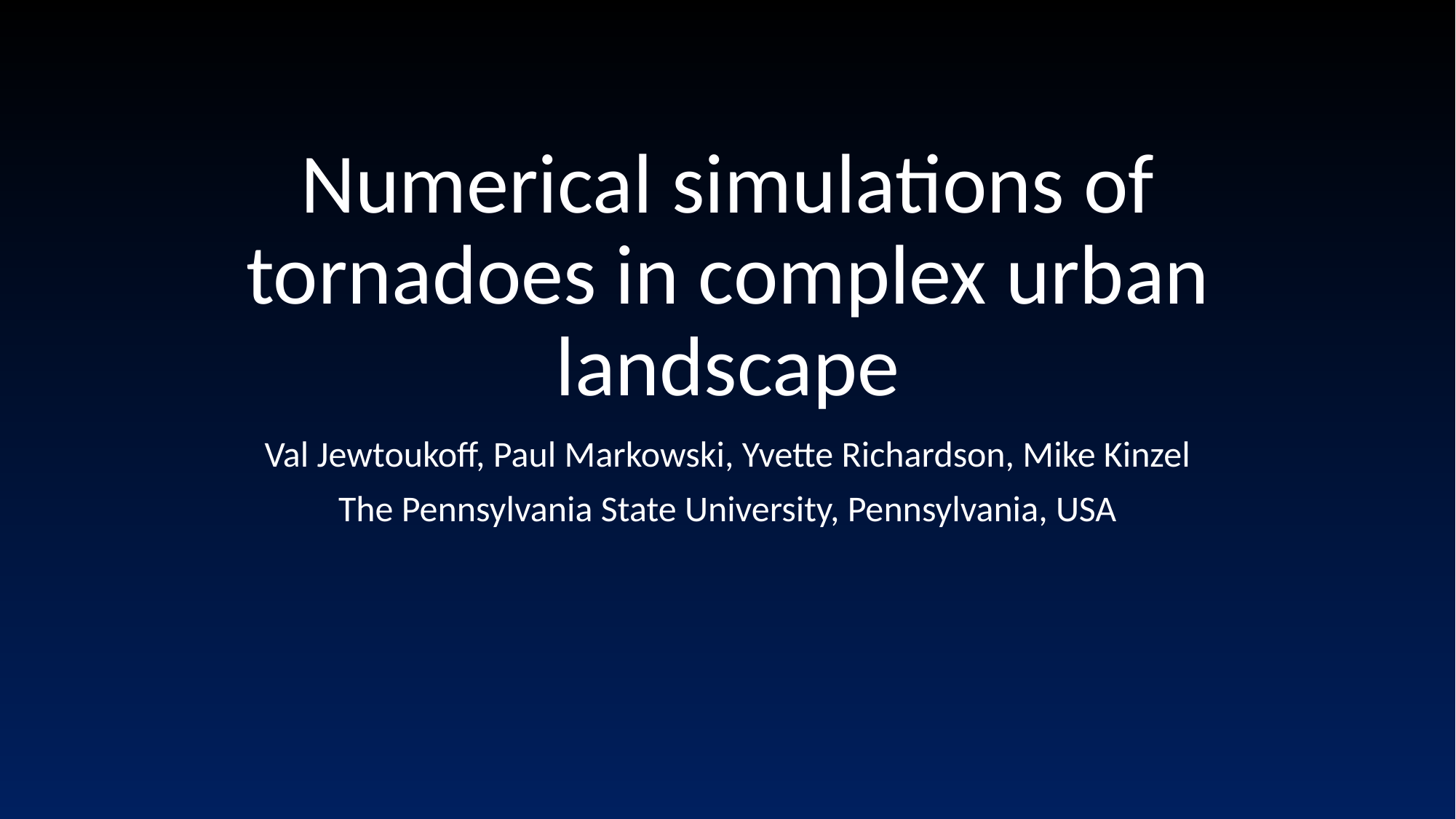

# Numerical simulations of tornadoes in complex urban landscape
Val Jewtoukoff, Paul Markowski, Yvette Richardson, Mike Kinzel
The Pennsylvania State University, Pennsylvania, USA